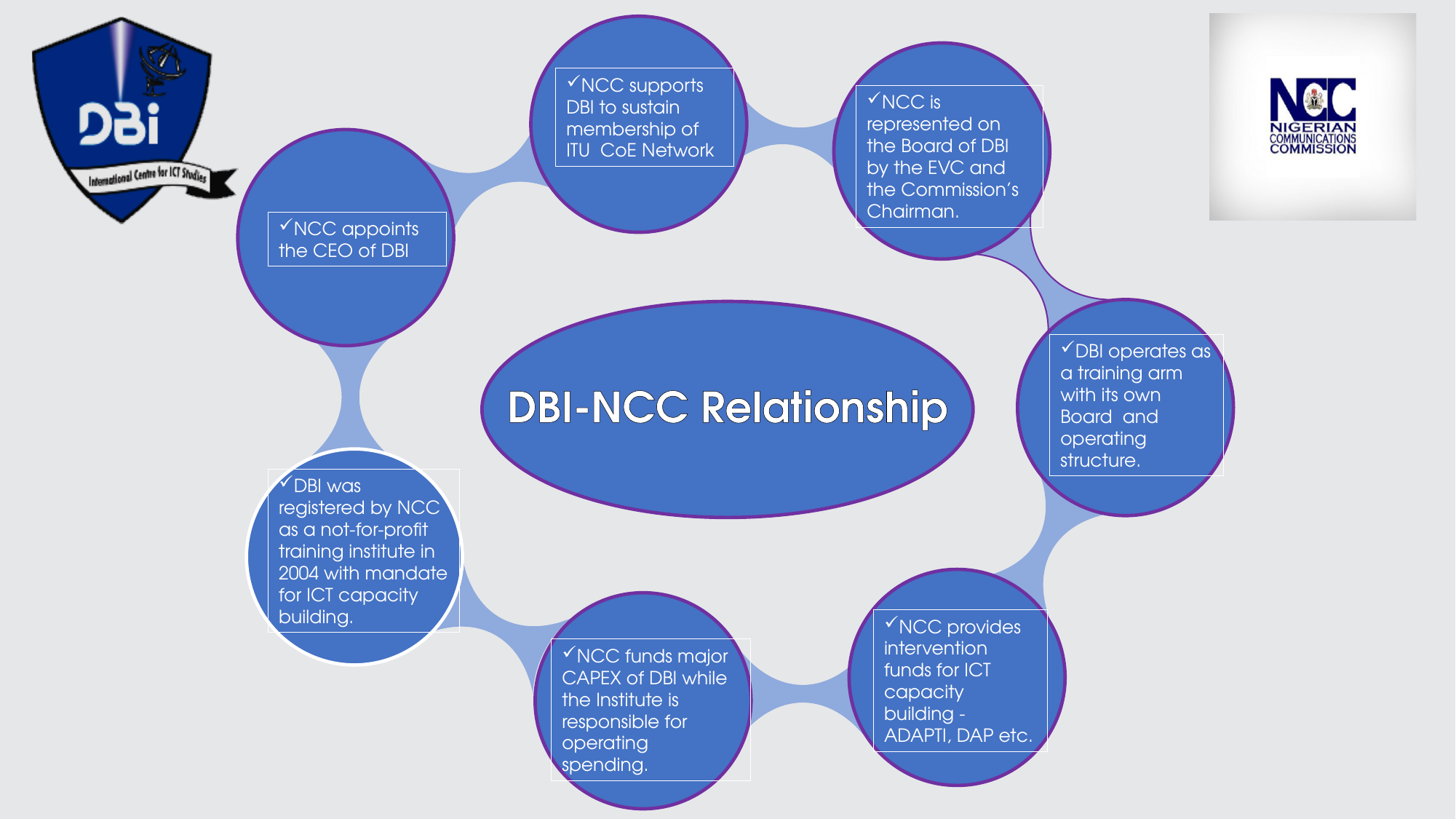

NCC supports DBI to sustain membership of ITU  CoE Network

NCC is represented on the Board of DBI by the EVC and the Commission’s Chairman.

NCC appoints the CEO of DBI

DBI operates as a training arm with its own Board  and operating structure.
DBI-NCC Relationship

DBI was registered by NCC as a not-for-profit training institute in 2004 with mandate for ICT capacity building.

NCC provides intervention funds for ICT capacity building - ADAPTI, DAP etc.

NCC funds major CAPEX of DBI while the Institute is responsible for operating spending.